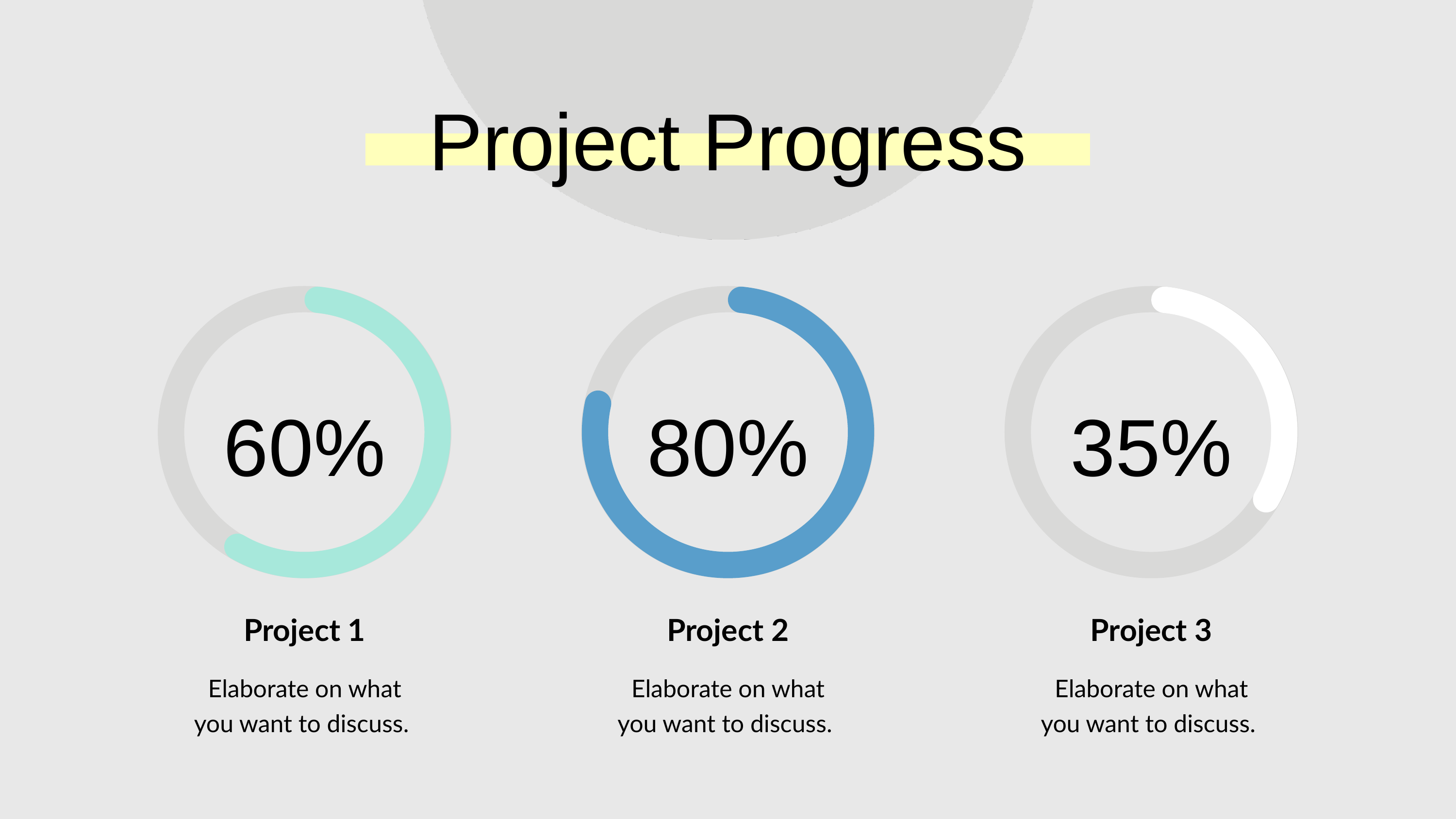

Project Progress

60%
80%
35%
Project 1
Project 2
Project 3
Elaborate on what
you want to discuss.
Elaborate on what
you want to discuss.
Elaborate on what
you want to discuss.